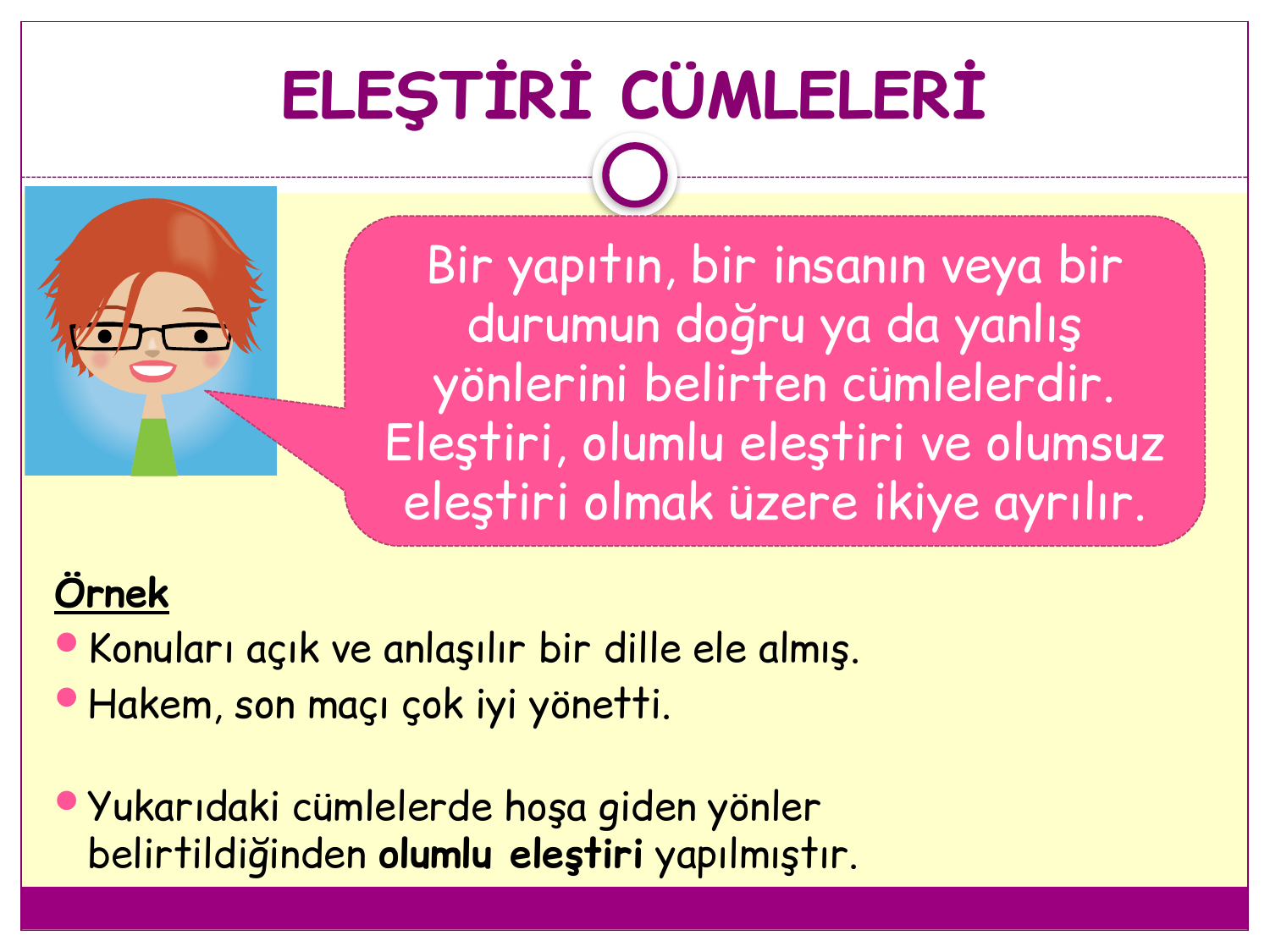

# ELEŞTİRİ CÜMLELERİ
Bir yapıtın, bir insanın veya bir durumun doğru ya da yanlış yönlerini belirten cümlelerdir. Eleştiri, olumlu eleştiri ve olumsuz eleştiri olmak üzere ikiye ayrılır.

Örnek
Konuları açık ve anlaşılır bir dille ele almış.
Hakem, son maçı çok iyi yönetti.
Yukarıdaki cümlelerde hoşa giden yönler belirtildiğinden olumlu eleştiri yapılmıştır.